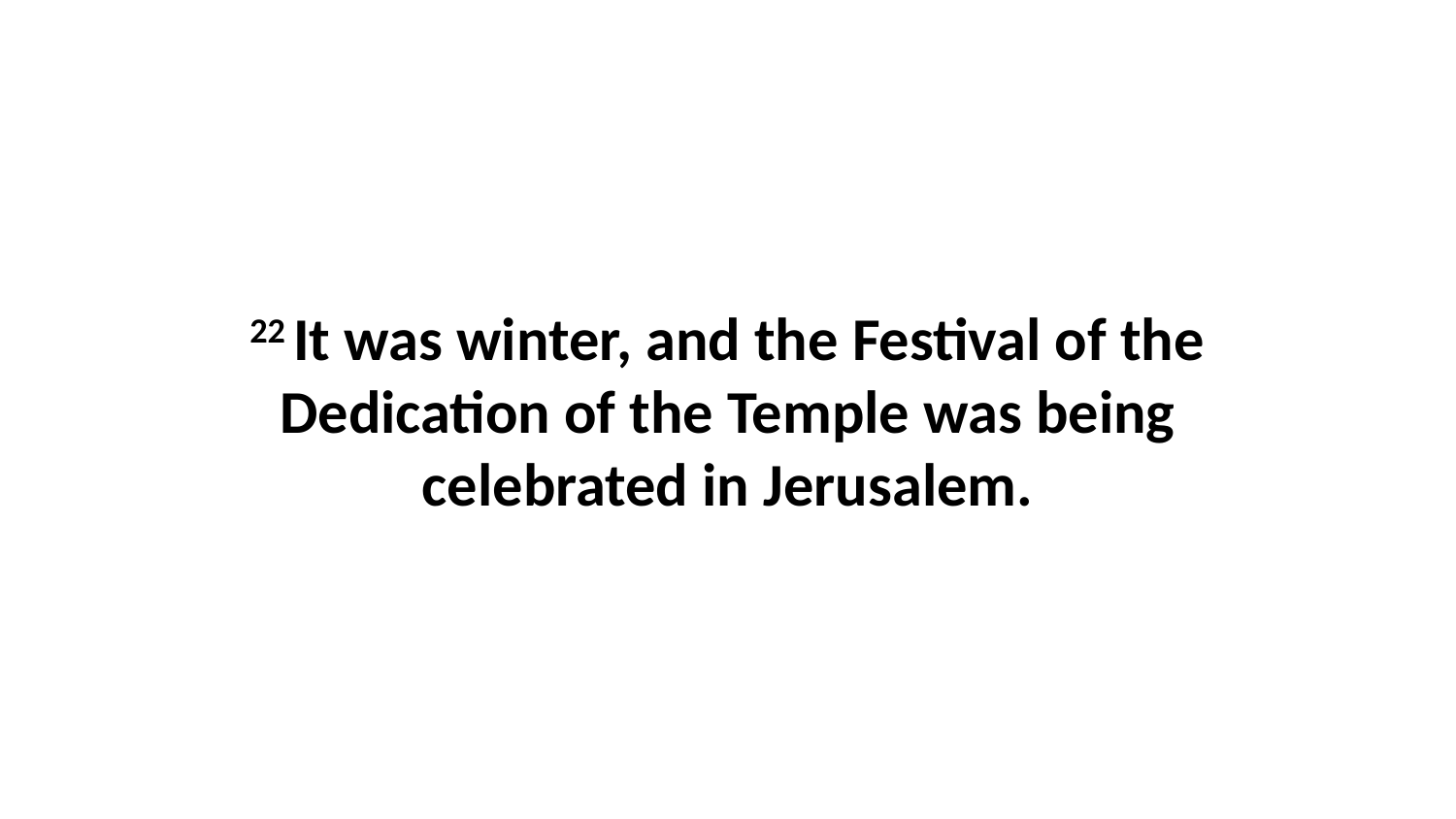

22 It was winter, and the Festival of the Dedication of the Temple was being celebrated in Jerusalem.